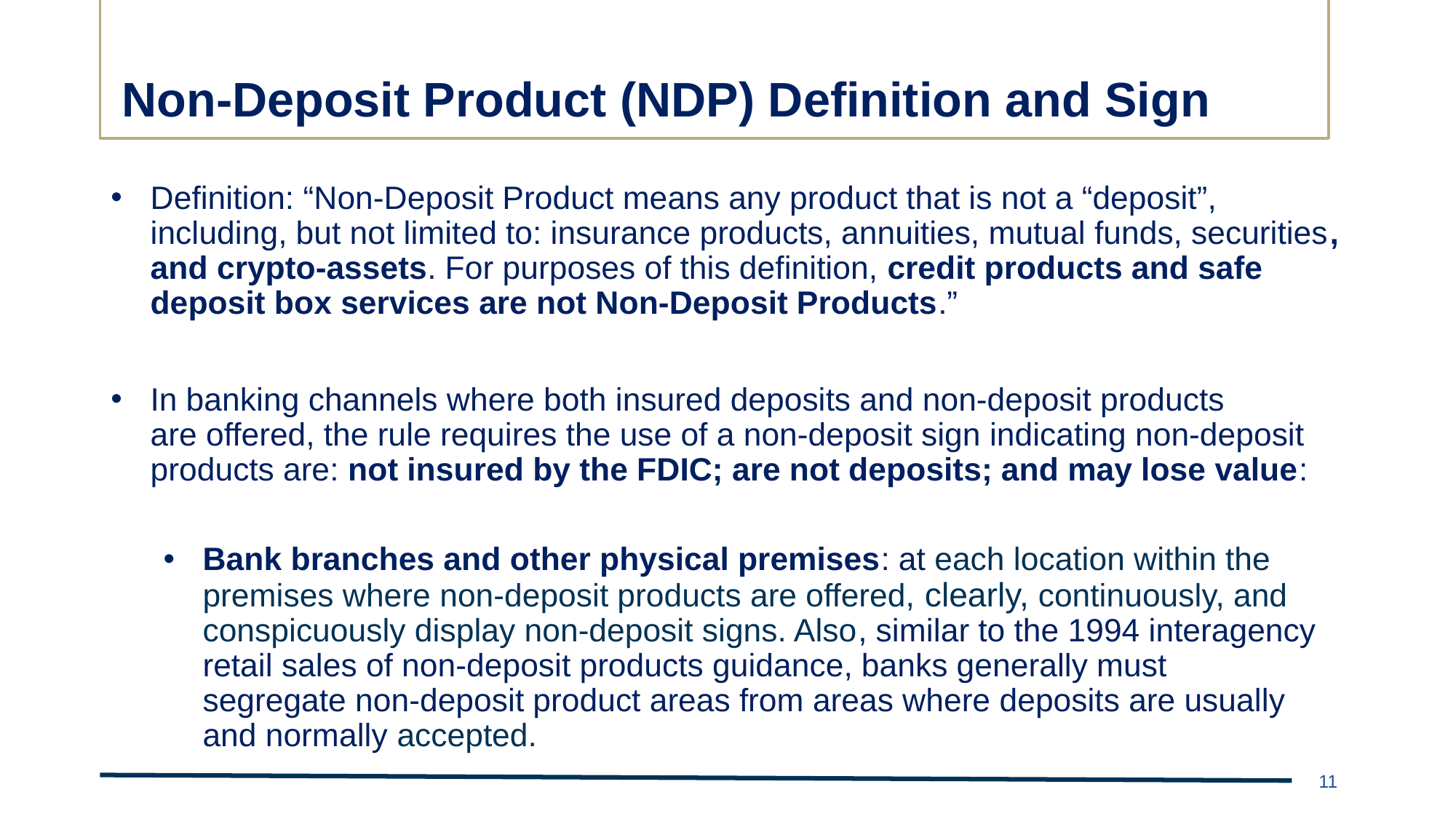

# Non-Deposit Product (NDP) Definition and Sign
Definition: “Non-Deposit Product means any product that is not a “deposit”, including, but not limited to: insurance products, annuities, mutual funds, securities, and crypto-assets. For purposes of this definition, credit products and safe deposit box services are not Non-Deposit Products.”

In banking channels where both insured deposits and non-deposit products are offered, the rule requires the use of a non-deposit sign indicating non-deposit products are: not insured by the FDIC; are not deposits; and may lose value:

Bank branches and other physical premises: at each location within the premises where non-deposit products are offered, clearly, continuously, and conspicuously display non-deposit signs. Also, similar to the 1994 interagency retail sales of non-deposit products guidance, banks generally must segregate non-deposit product areas from areas where deposits are usually and normally accepted.

11